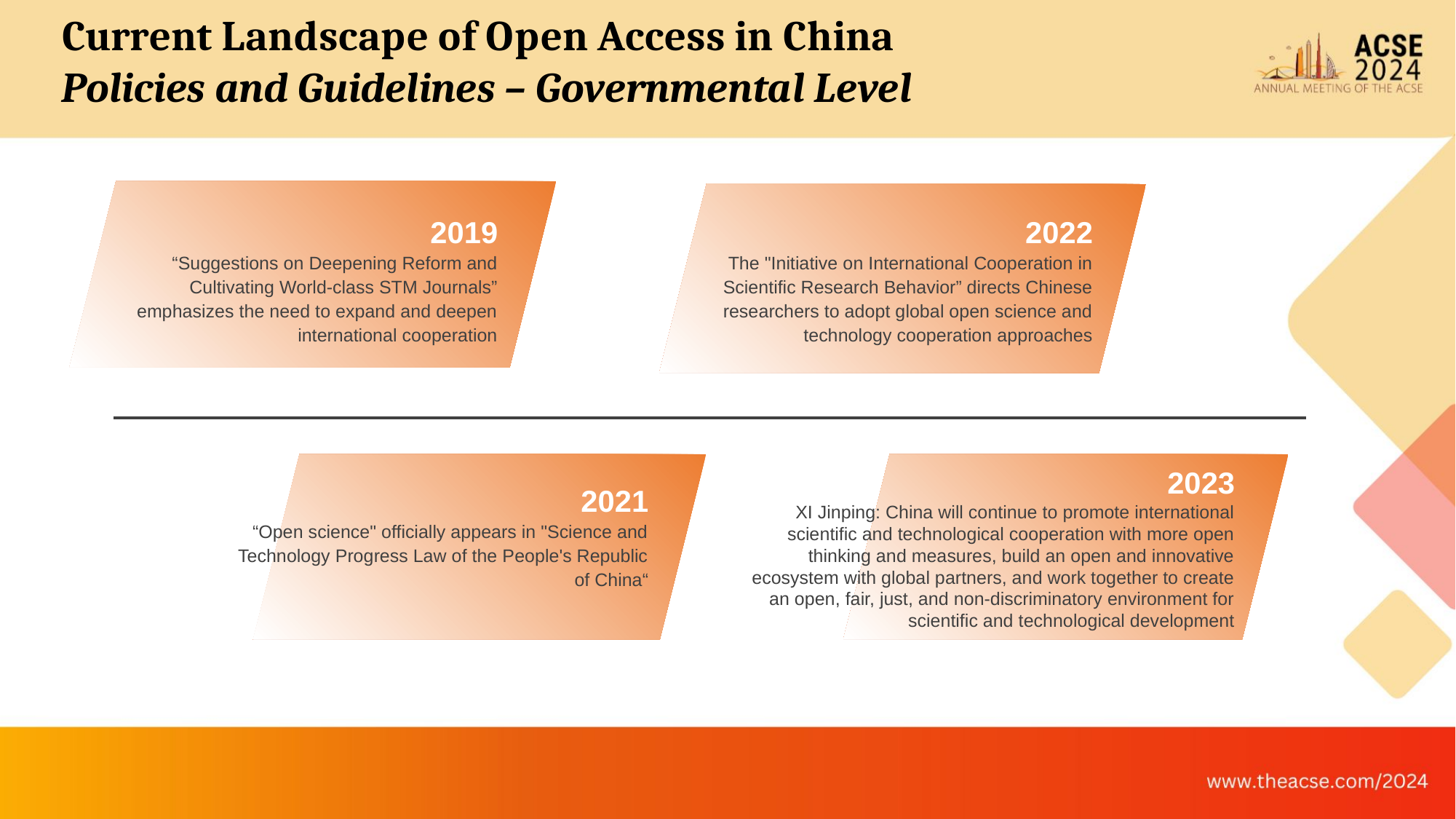

Current Landscape of Open Access in China
Policies and Guidelines – Governmental Level

2019
“Suggestions on Deepening Reform and Cultivating World-class STM Journals” emphasizes the need to expand and deepen international cooperation
2022
The "Initiative on International Cooperation in Scientific Research Behavior” directs Chinese researchers to adopt global open science and technology cooperation approaches

2023
XI Jinping: China will continue to promote international scientific and technological cooperation with more open thinking and measures, build an open and innovative ecosystem with global partners, and work together to create an open, fair, just, and non-discriminatory environment for scientific and technological development
2021
“Open science" officially appears in "Science and Technology Progress Law of the People's Republic of China“